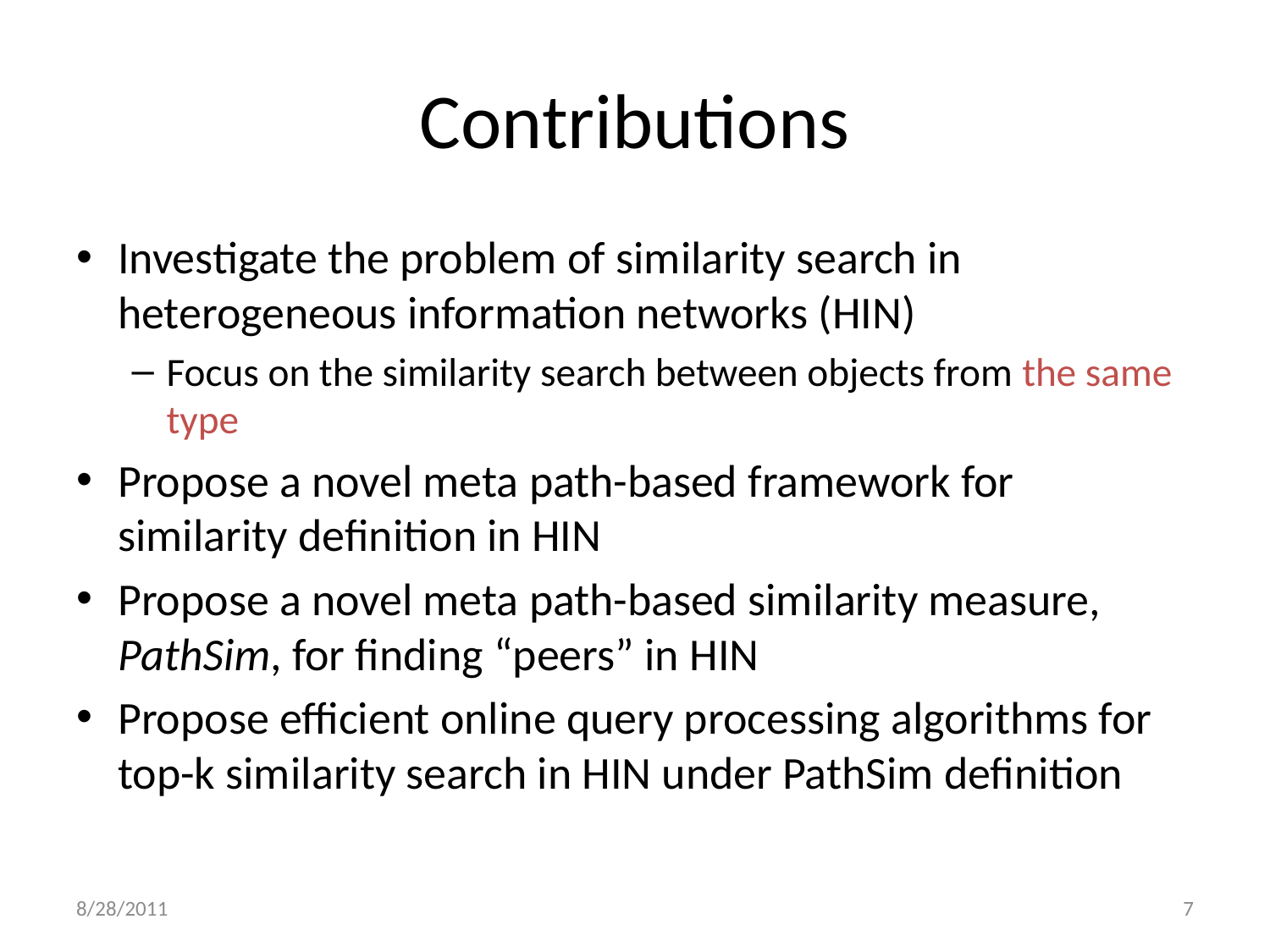

# Contributions
Investigate the problem of similarity search in heterogeneous information networks (HIN)
Focus on the similarity search between objects from the same type
Propose a novel meta path-based framework for similarity definition in HIN
Propose a novel meta path-based similarity measure, PathSim, for finding “peers” in HIN
Propose efficient online query processing algorithms for top-k similarity search in HIN under PathSim definition
8/28/2011
7